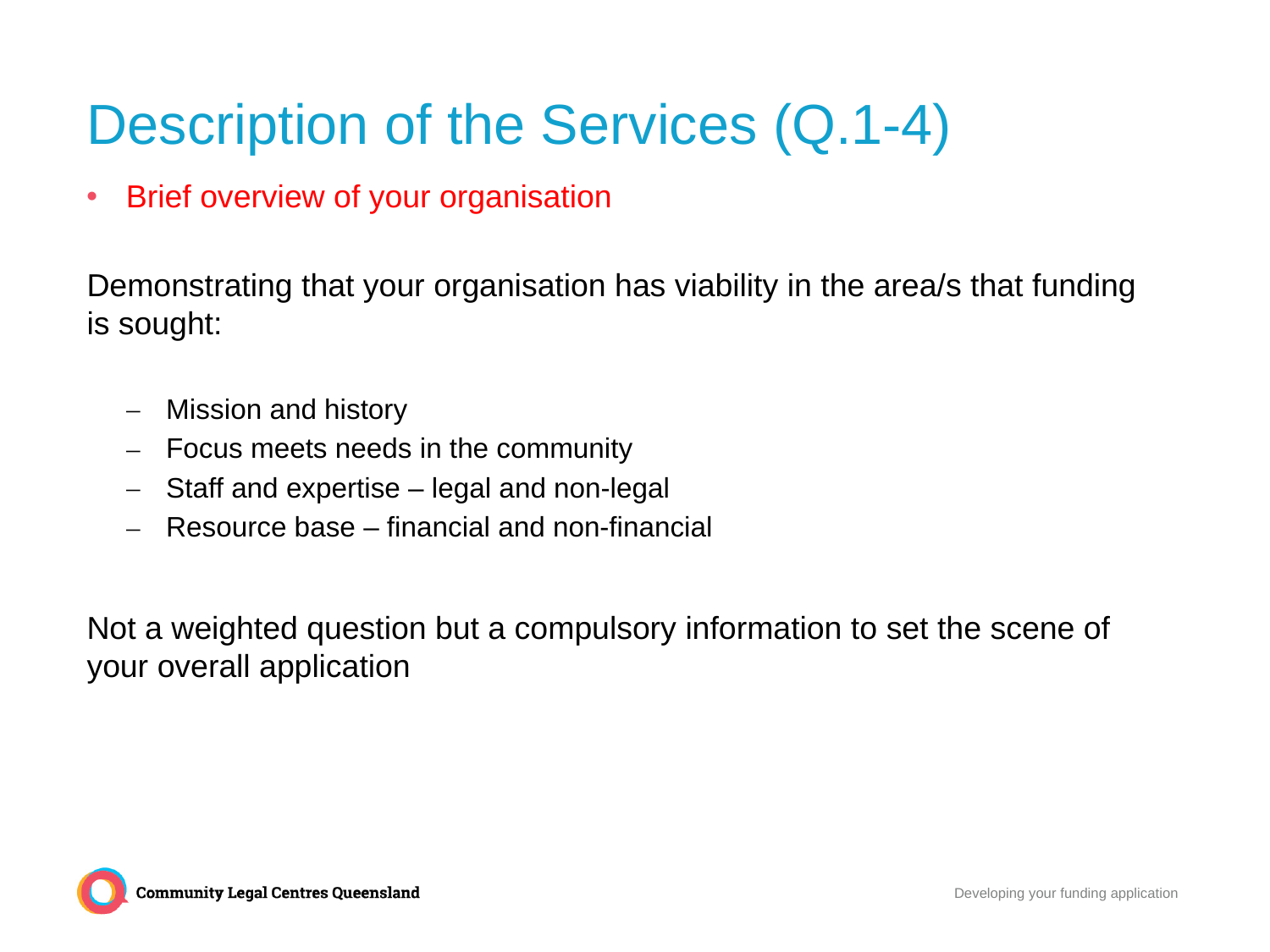

# Description of the Services (Q.1-4)
Brief overview of your organisation

Demonstrating that your organisation has viability in the area/s that funding is sought:

Mission and history
Focus meets needs in the community
Staff and expertise – legal and non-legal
Resource base – financial and non-financial

Not a weighted question but a compulsory information to set the scene of your overall application

Developing your funding application